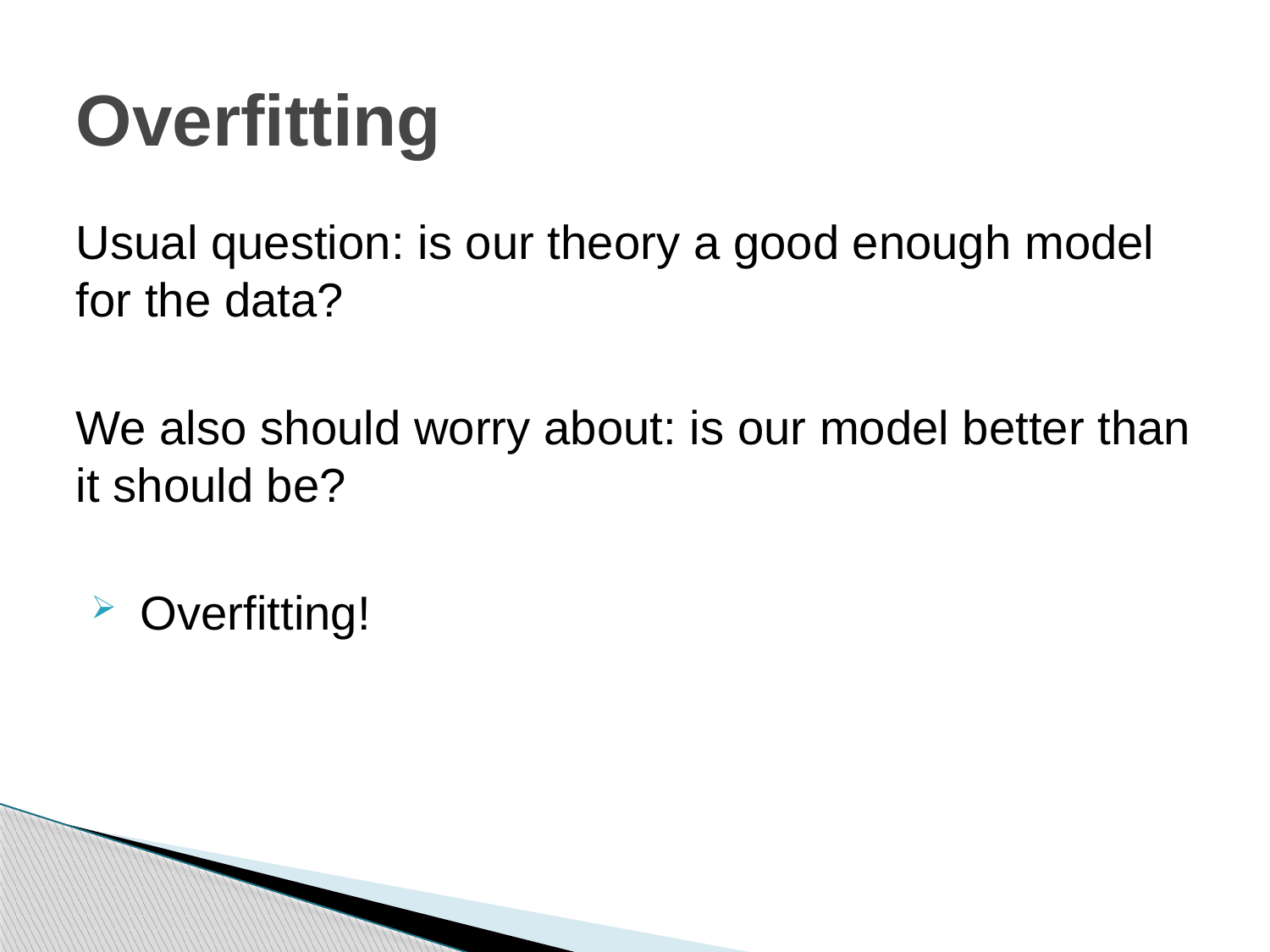

# Overfitting
Usual question: is our theory a good enough model for the data?

We also should worry about: is our model better than it should be?

 Overfitting!